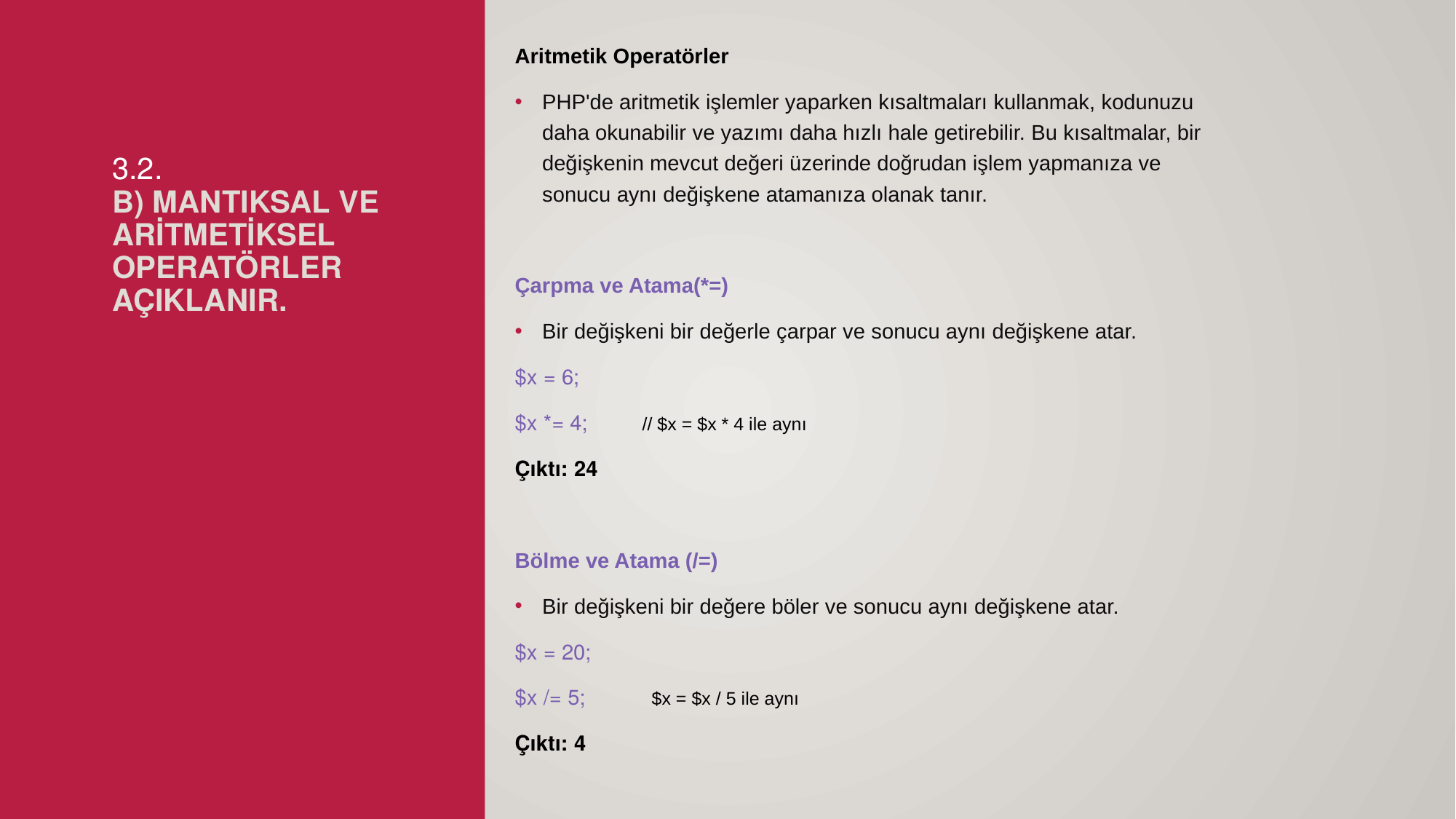

Aritmetik Operatörler
PHP'de aritmetik işlemler yaparken kısaltmaları kullanmak, kodunuzu daha okunabilir ve yazımı daha hızlı hale getirebilir. Bu kısaltmalar, bir değişkenin mevcut değeri üzerinde doğrudan işlem yapmanıza ve sonucu aynı değişkene atamanıza olanak tanır.

Çarpma ve Atama(*=)
Bir değişkeni bir değerle çarpar ve sonucu aynı değişkene atar.
$x = 6;
$x *= 4;         // $x = $x * 4 ile aynı
Çıktı: 24

Bölme ve Atama (/=)
Bir değişkeni bir değere böler ve sonucu aynı değişkene atar.
$x = 20;
$x /= 5;           $x = $x / 5 ile aynı
Çıktı: 4
# 3.2. b) Mantıksal ve aritmetiksel operatörler açıklanır.